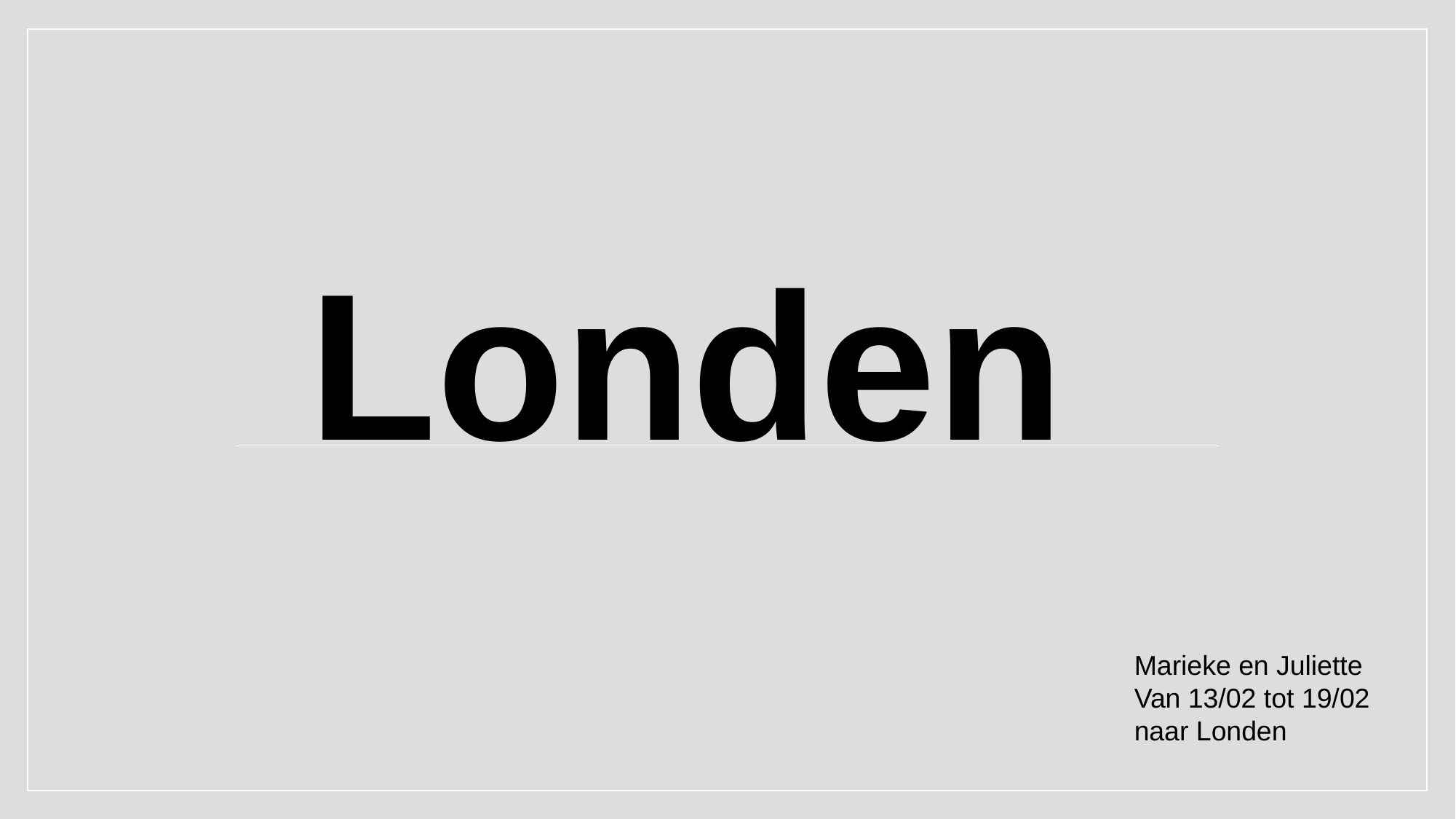

Londen
Marieke en Juliette
Van 13/02 tot 19/02
naar Londen